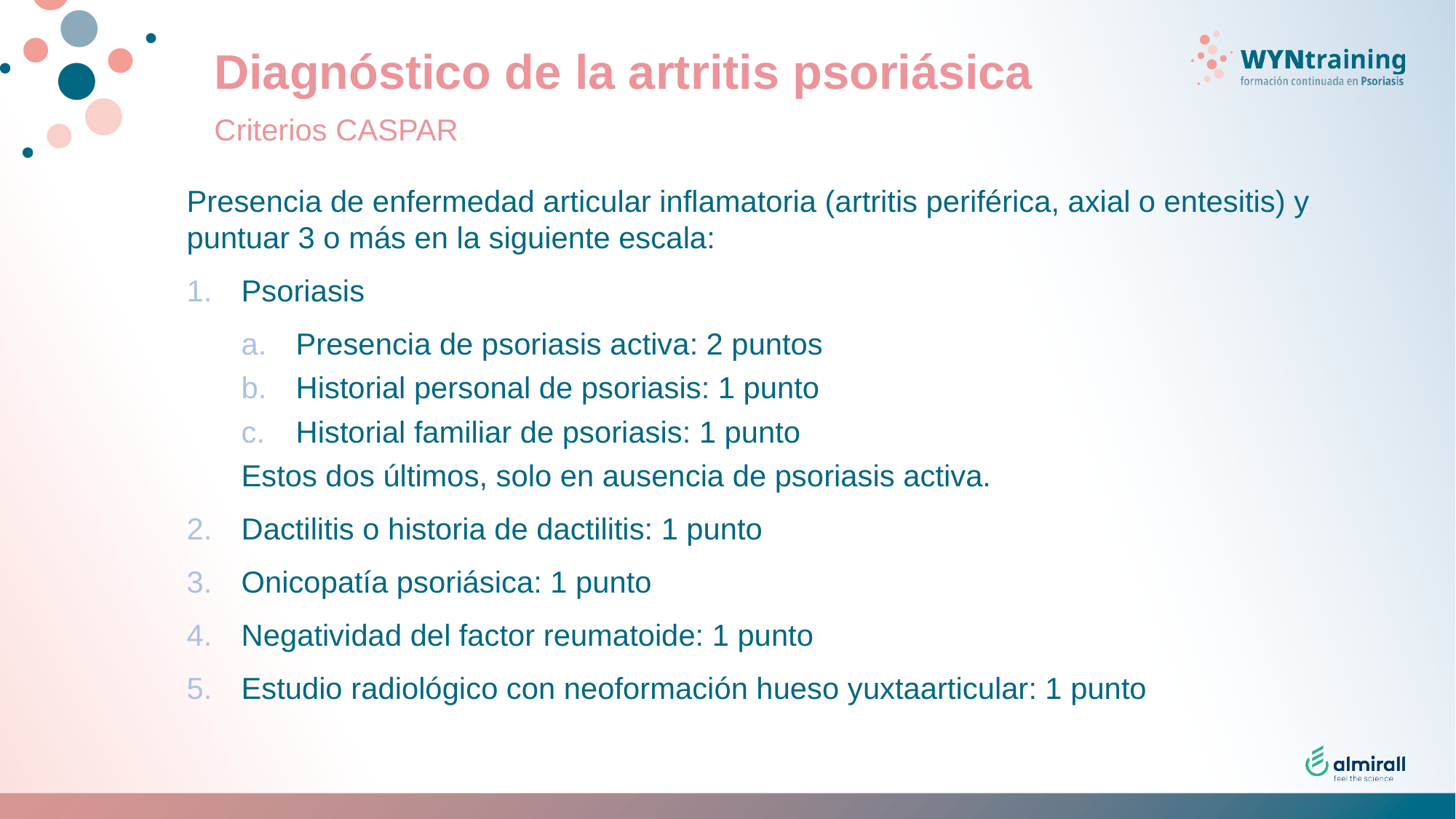

# Diagnóstico de la artritis psoriásica
Criterios CASPAR
Presencia de enfermedad articular inflamatoria (artritis periférica, axial o entesitis) y puntuar 3 o más en la siguiente escala:
Psoriasis
Presencia de psoriasis activa: 2 puntos
Historial personal de psoriasis: 1 punto
Historial familiar de psoriasis: 1 punto
Estos dos últimos, solo en ausencia de psoriasis activa.
Dactilitis o historia de dactilitis: 1 punto
Onicopatía psoriásica: 1 punto
Negatividad del factor reumatoide: 1 punto
Estudio radiológico con neoformación hueso yuxtaarticular: 1 punto